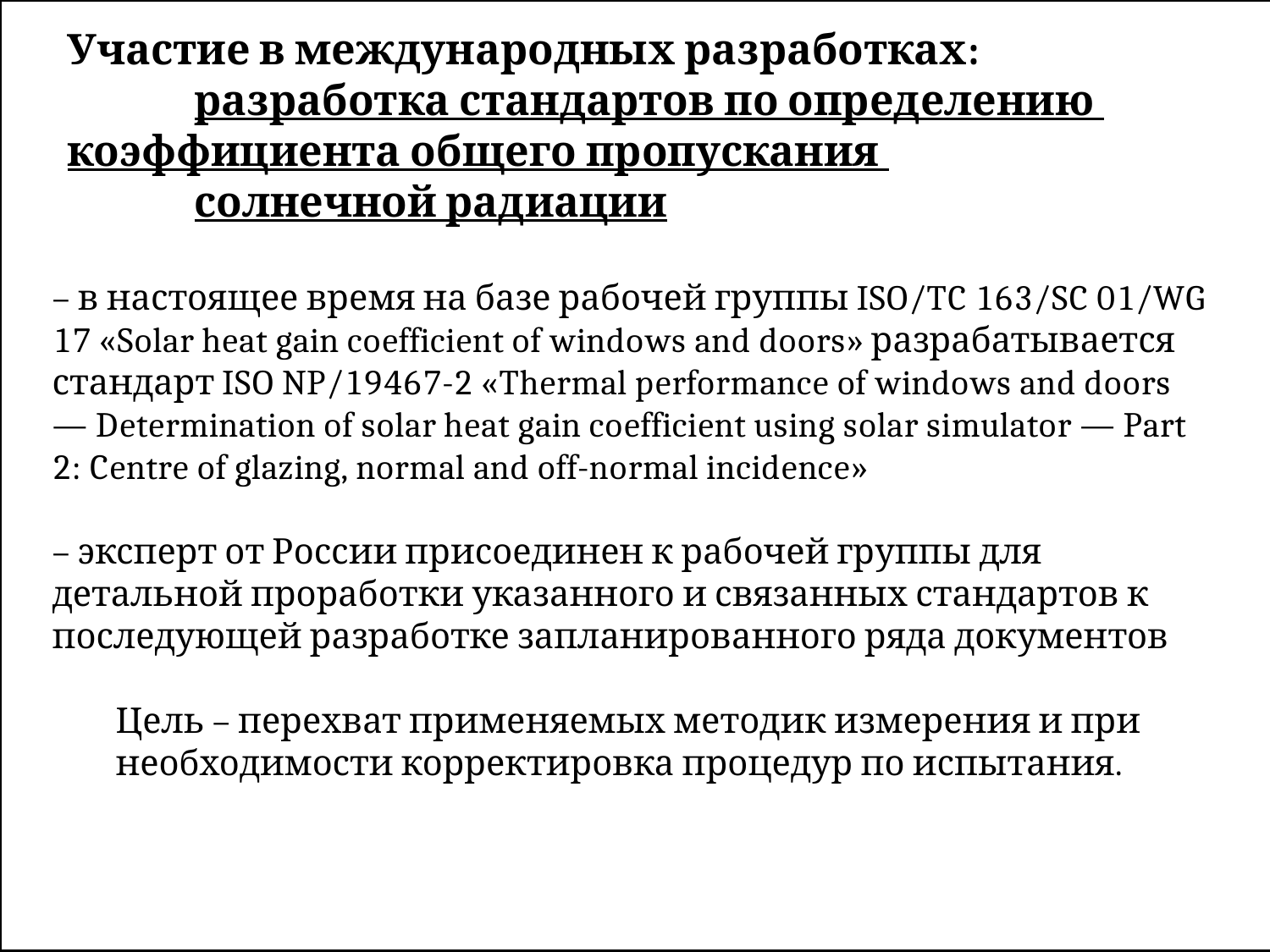

Участие в международных разработках:
	разработка стандартов по определению 	коэффициента общего пропускания
	солнечной радиации

– в настоящее время на базе рабочей группы ISO/TC 163/SC 01/WG 17 «Solar heat gain coefficient of windows and doors» разрабатывается стандарт ISO NP/19467-2 «Thermal performance of windows and doors — Determination of solar heat gain coefficient using solar simulator — Part 2: Centre of glazing, normal and off-normal incidence»

– эксперт от России присоединен к рабочей группы для детальной проработки указанного и связанных стандартов к последующей разработке запланированного ряда документов

Цель – перехват применяемых методик измерения и при необходимости корректировка процедур по испытания.